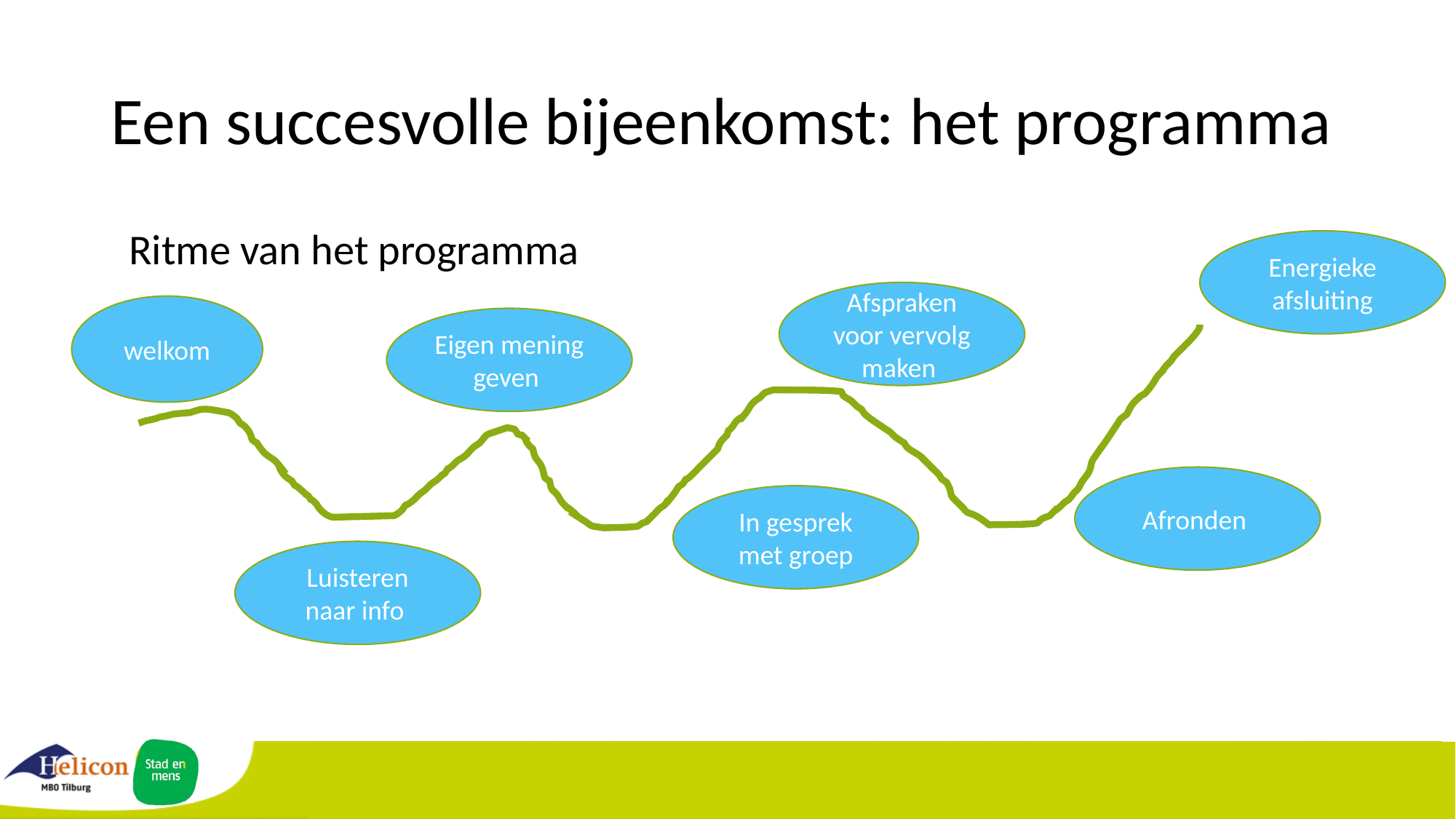

# Een succesvolle bijeenkomst: het programma
Ritme van het programma
Energieke afsluiting
Afspraken voor vervolg maken
welkom
Eigen mening geven

Afronden
In gesprek met groep
Luisteren naar info